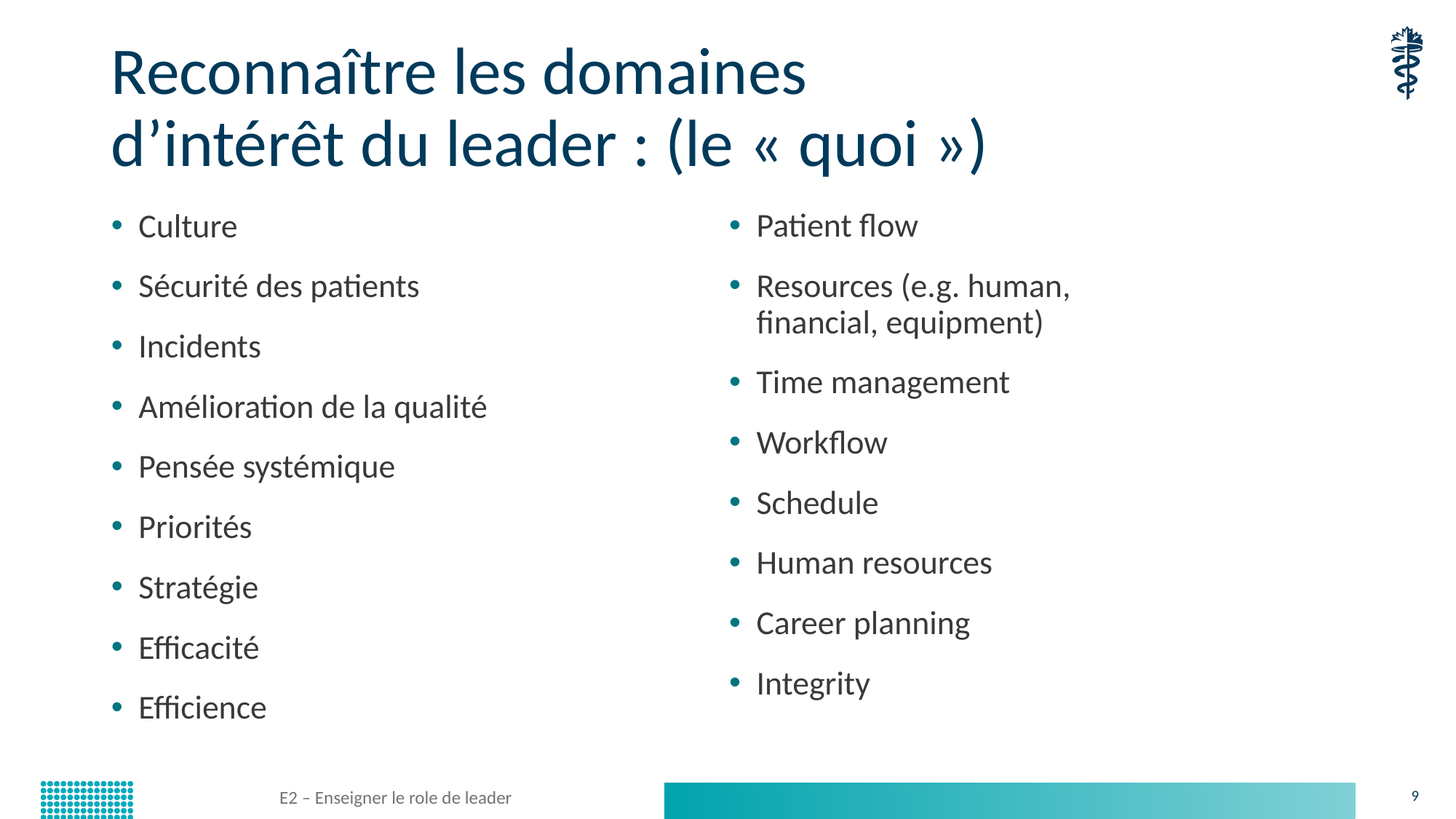

# Reconnaître les domaines d’intérêt du leader : (le « quoi »)
Culture
Sécurité des patients
Incidents
Amélioration de la qualité
Pensée systémique
Priorités
Stratégie
Efficacité
Efficience
Patient flow
Resources (e.g. human,
financial, equipment)
Time management
Workflow
Schedule
Human resources
Career planning
Integrity
E2 – Enseigner le role de leader
9